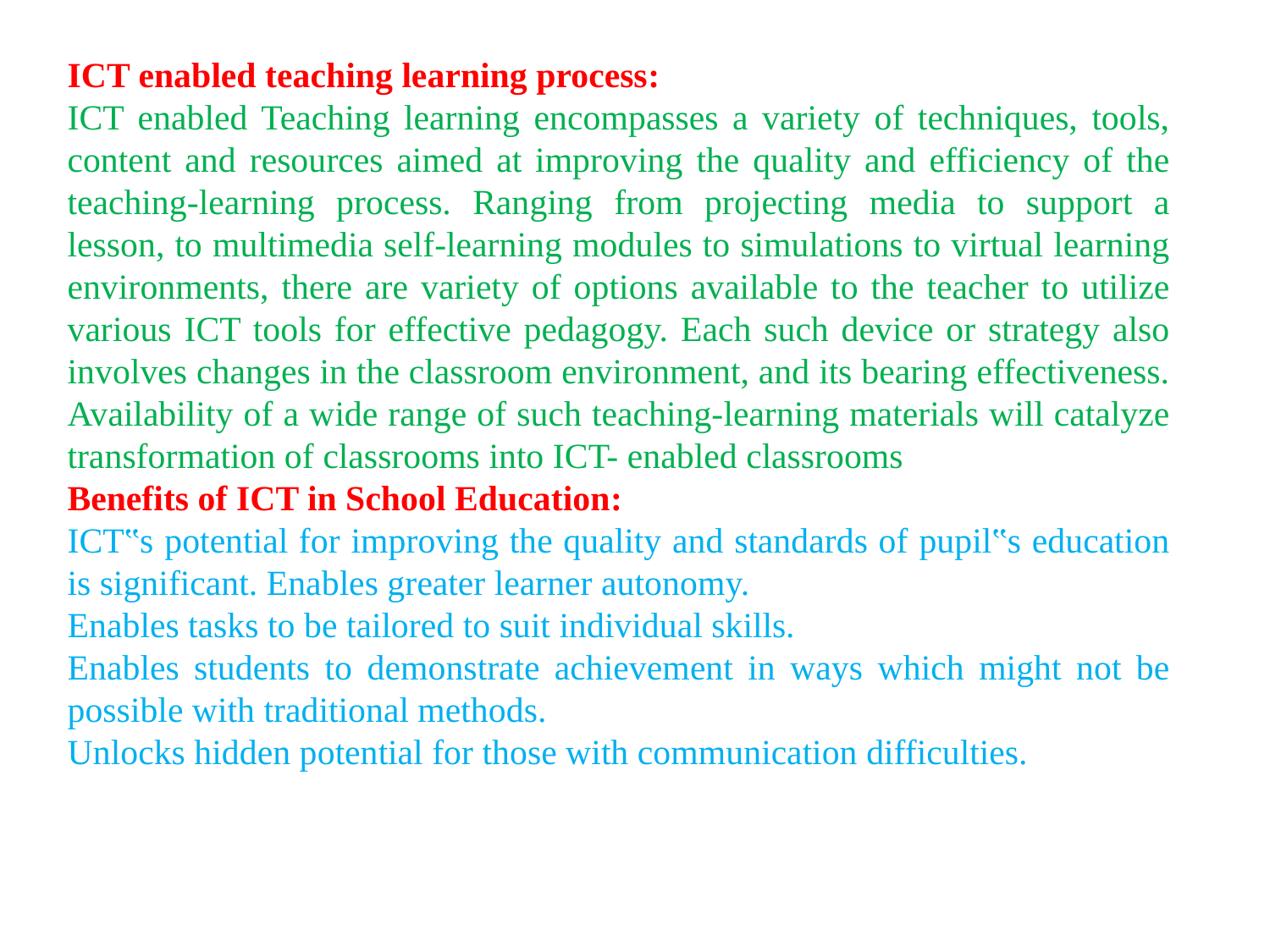

ICT enabled teaching learning process:
ICT enabled Teaching learning encompasses a variety of techniques, tools, content and resources aimed at improving the quality and efficiency of the teaching-learning process. Ranging from projecting media to support a lesson, to multimedia self-learning modules to simulations to virtual learning environments, there are variety of options available to the teacher to utilize various ICT tools for effective pedagogy. Each such device or strategy also involves changes in the classroom environment, and its bearing effectiveness. Availability of a wide range of such teaching-learning materials will catalyze transformation of classrooms into ICT- enabled classrooms
Benefits of ICT in School Education:
ICT‟s potential for improving the quality and standards of pupil‟s education is significant. Enables greater learner autonomy.
Enables tasks to be tailored to suit individual skills.
Enables students to demonstrate achievement in ways which might not be possible with traditional methods.
Unlocks hidden potential for those with communication difficulties.